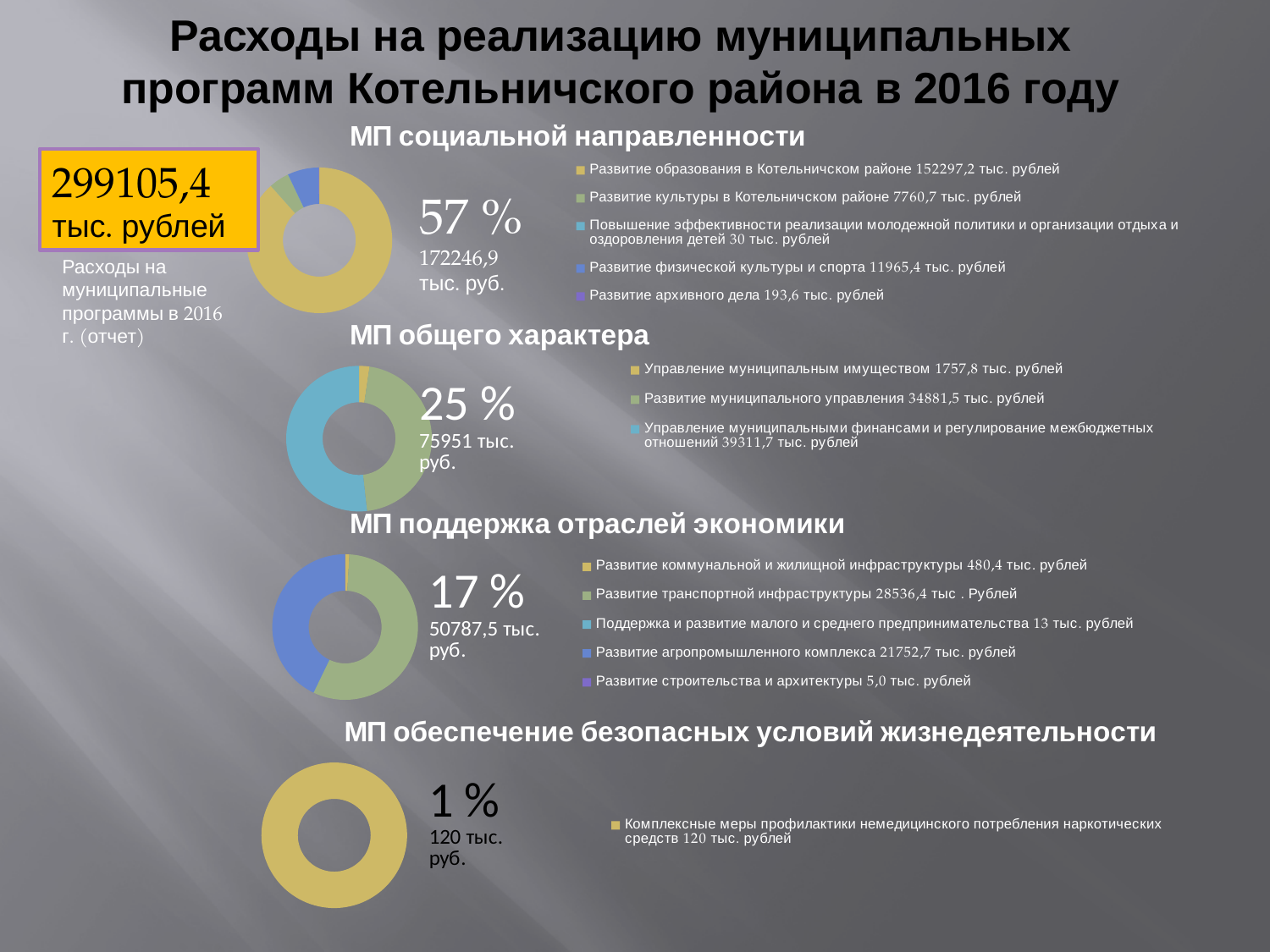

# Расходы на реализацию муниципальных программ Котельничского района в 2016 году

### Chart:

| Category | МП социальной направленности |
|---|---|
| Развитие образования в Котельничском районе 152297,2 тыс. рублей | 152297.2 |
| Развитие культуры в Котельничском районе 7760,7 тыс. рублей | 7760.7 |
| Повышение эффективности реализации молодежной политики и организации отдыха и оздоровления детей 30 тыс. рублей | 30.0 |
| Развитие физической культуры и спорта 11965,4 тыс. рублей | 11965.4 |
| Развитие архивного дела 193,6 тыс. рублей | 193.6 |
299105,4 тыс. рублей
57 %
172246,9 тыс. руб.
Расходы на муниципальные программы в 2016 г. (отчет)

### Chart: МП общего характера

| Category | МП социальной направленности |
|---|---|
| Управление муниципальным имуществом 1757,8 тыс. рублей | 1757.8 |
| Развитие муниципального управления 34881,5 тыс. рублей | 34881.5 |
| Управление муниципальными финансами и регулирование межбюджетных отношений 39311,7 тыс. рублей | 39311.7 |

### Chart: МП поддержка отраслей экономики

| Category | МП поддержка отраслей экономики  |
|---|---|
| Развитие коммунальной и жилищной инфраструктуры 480,4 тыс. рублей | 480.4 |
| Развитие транспортной инфраструктуры 28536,4 тыс . Рублей | 28536.4 |
| Поддержка и развитие малого и среднего предпринимательства 13 тыс. рублей | 13.0 |
| Развитие агропромышленного комплекса 21752,7 тыс. рублей | 21752.7 |
| Развитие строительства и архитектуры 5,0 тыс. рублей | 5.0 |

### Chart: МП обеспечение безопасных условий жизнедеятельности

| Category | МП социальной направленности |
|---|---|
| Комплексные меры профилактики немедицинского потребления наркотических средств 120 тыс. рублей | 120.0 |